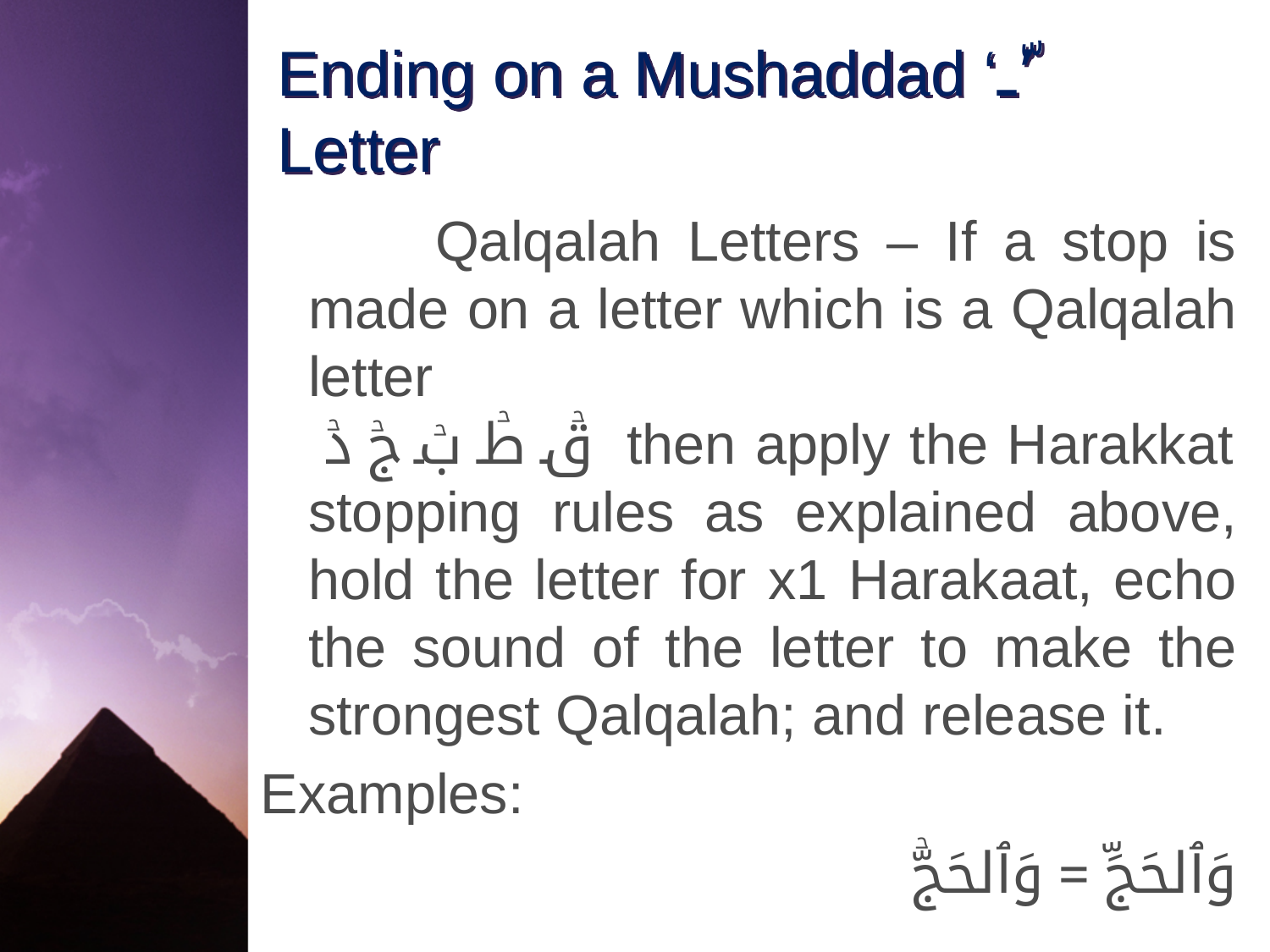

# Ending on a Mushaddad ‘ـّ’ Letter
		Qalqalah Letters – If a stop is made on a letter which is a Qalqalah letter
 قۡ طۡ بۡ جۡ دۡ  then apply the Harakkat stopping rules as explained above, hold the letter for x1 Harakaat, echo the sound of the letter to make the strongest Qalqalah; and release it.
Examples:
وَٱلحَجِّ = وَٱلحَجّۡ